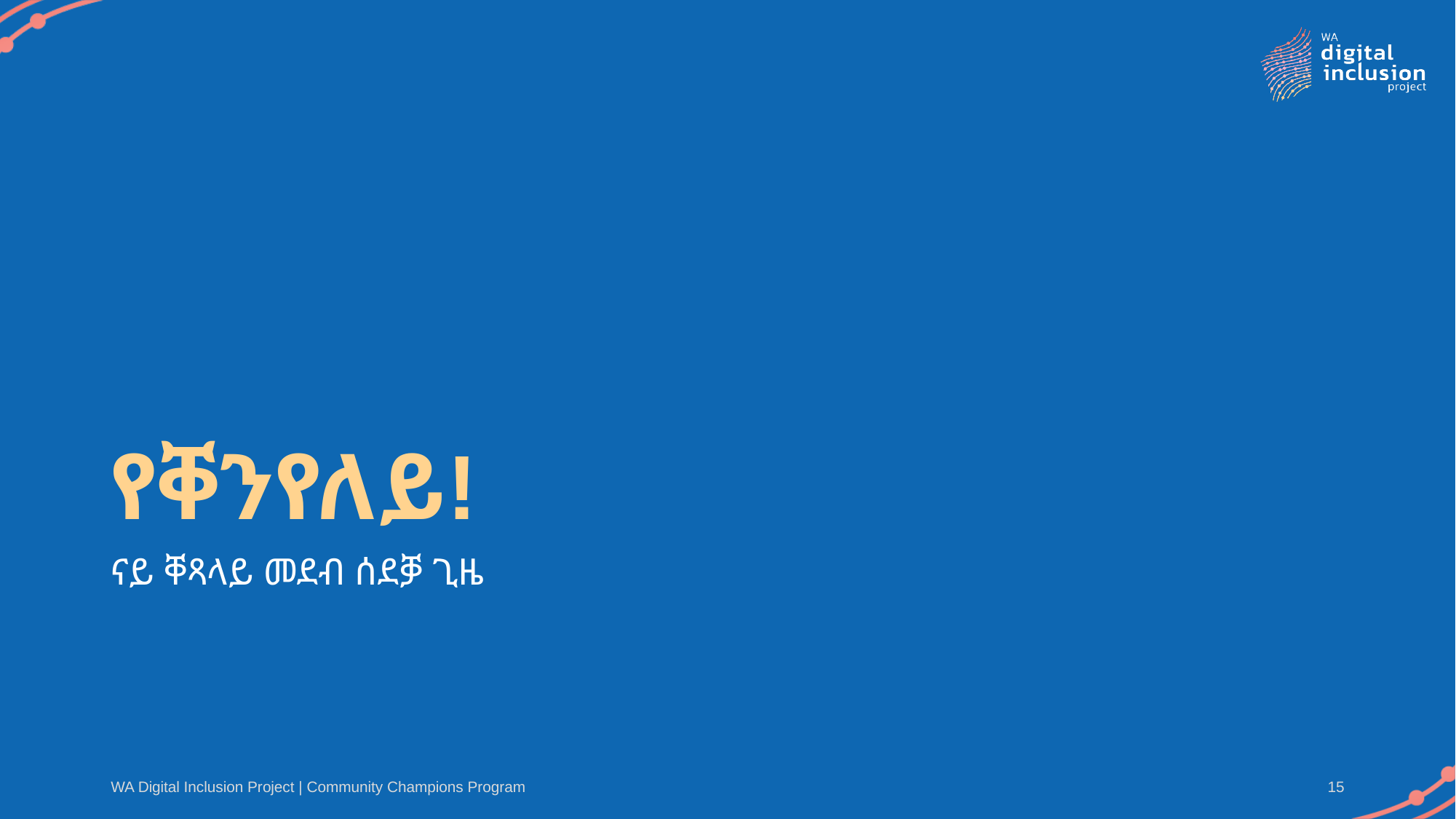

# የቐንየለይ!
ናይ ቐጻላይ መደብ ሰደቓ ጊዜ
WA Digital Inclusion Project | Community Champions Program
15